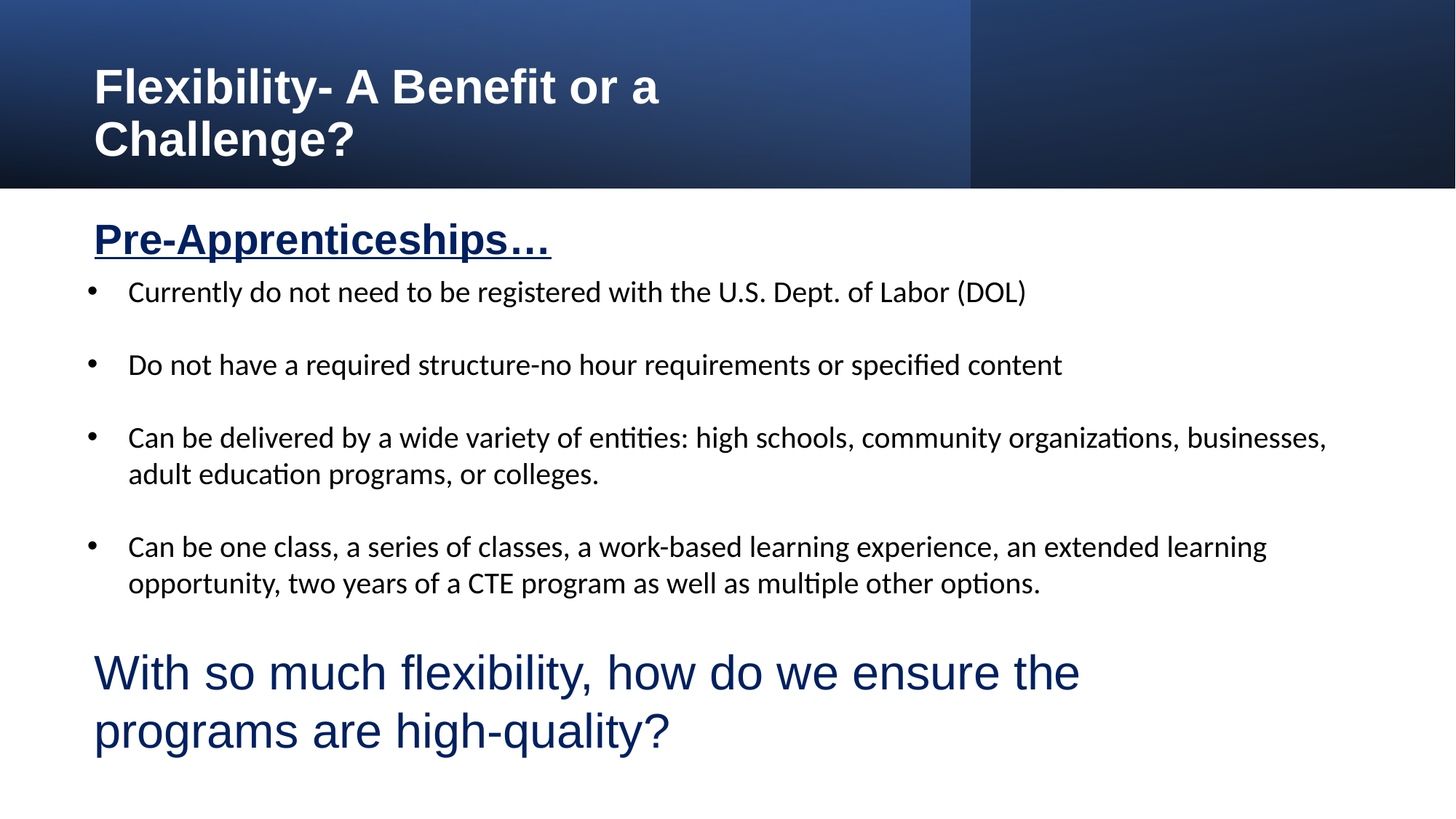

Flexibility- A Benefit or a Challenge?
Pre-Apprenticeships…
Currently do not need to be registered with the U.S. Dept. of Labor (DOL)

Do not have a required structure-no hour requirements or specified content

Can be delivered by a wide variety of entities: high schools, community organizations, businesses, adult education programs, or colleges.

Can be one class, a series of classes, a work-based learning experience, an extended learning opportunity, two years of a CTE program as well as multiple other options.
With so much flexibility, how do we ensure the programs are high-quality?